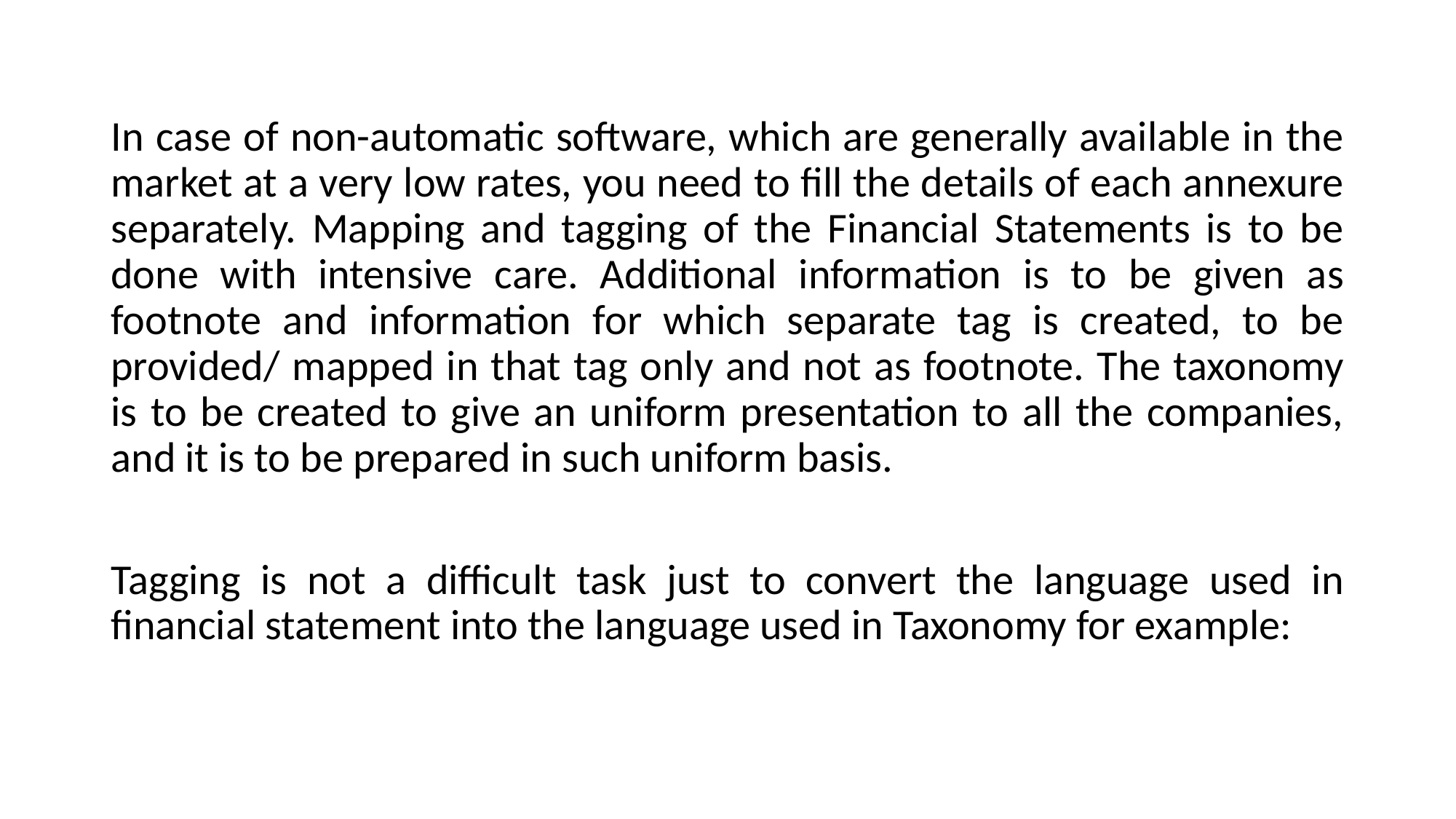

In case of non-automatic software, which are generally available in the market at a very low rates, you need to fill the details of each annexure separately. Mapping and tagging of the Financial Statements is to be done with intensive care. Additional information is to be given as footnote and information for which separate tag is created, to be provided/ mapped in that tag only and not as footnote. The taxonomy is to be created to give an uniform presentation to all the companies, and it is to be prepared in such uniform basis.

Tagging is not a difficult task just to convert the language used in financial statement into the language used in Taxonomy for example: